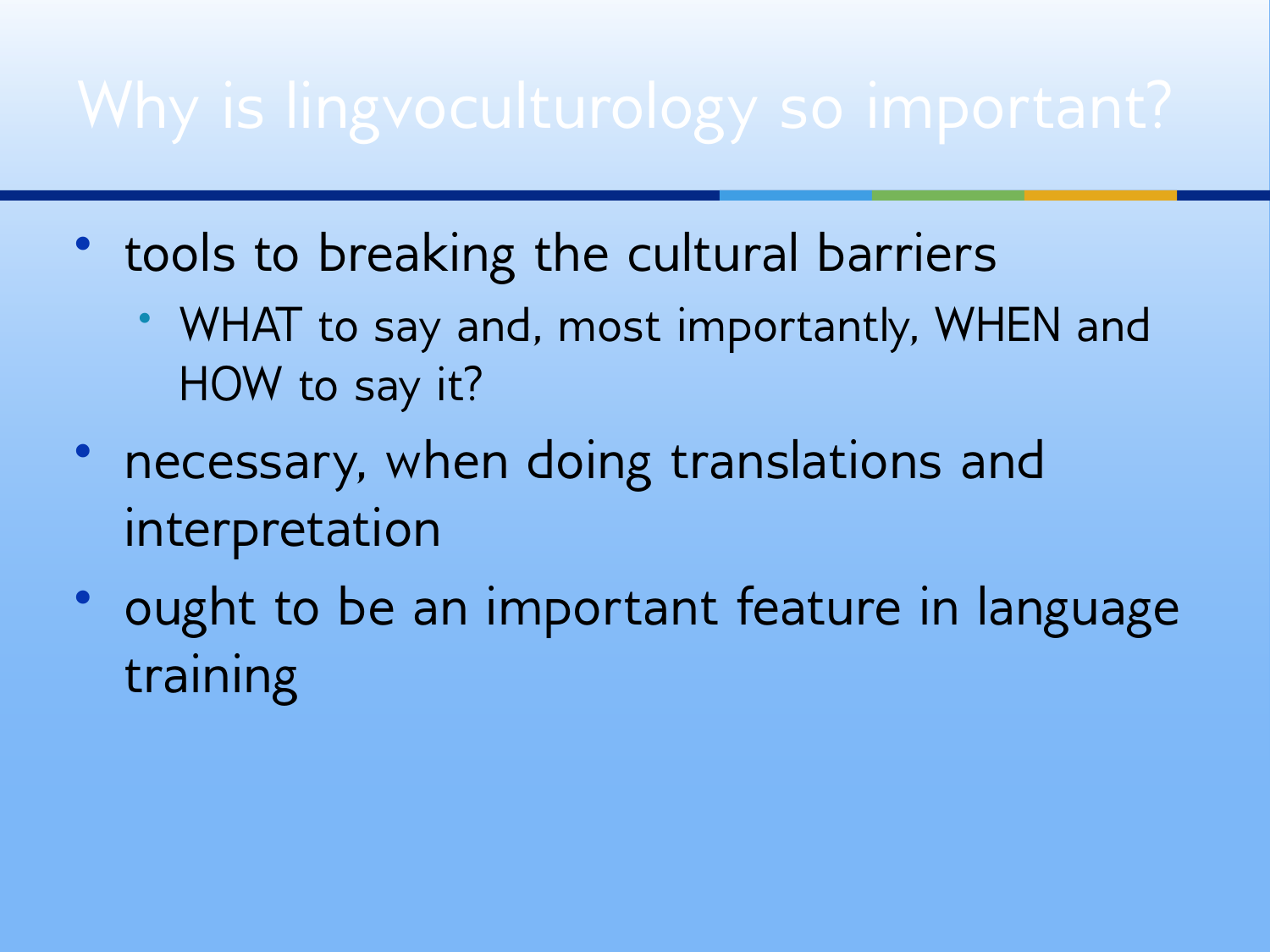

# Why is lingvoculturology so important?
tools to breaking the cultural barriers
WHAT to say and, most importantly, WHEN and HOW to say it?
necessary, when doing translations and interpretation
ought to be an important feature in language training